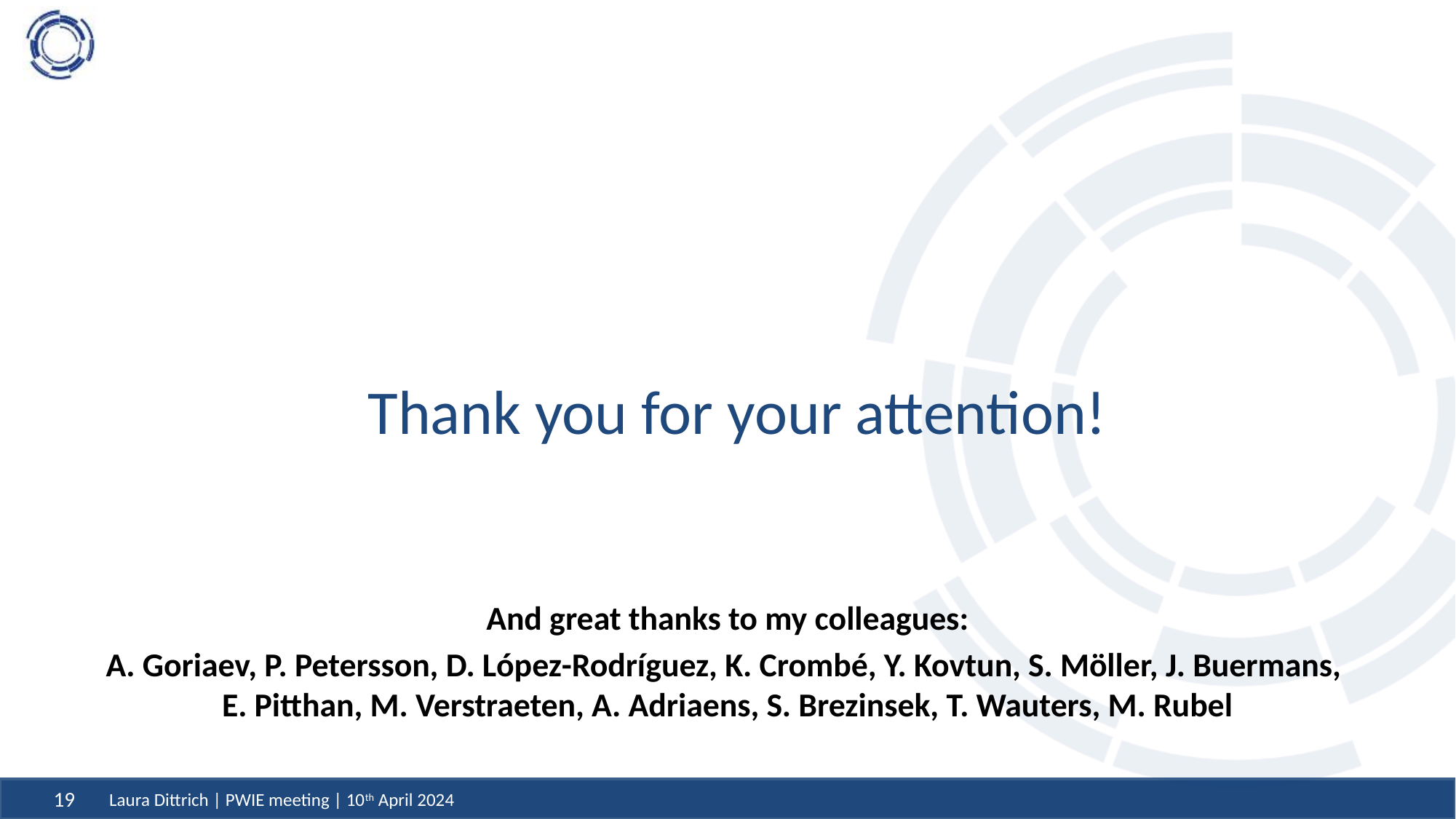

#
Thank you for your attention!
And great thanks to my colleagues:
A. Goriaev, P. Petersson, D. López-Rodríguez, K. Crombé, Y. Kovtun, S. Möller, J. Buermans,  E. Pitthan, M. Verstraeten, A. Adriaens, S. Brezinsek, T. Wauters, M. Rubel
Laura Dittrich | PWIE meeting | 10th April 2024
19